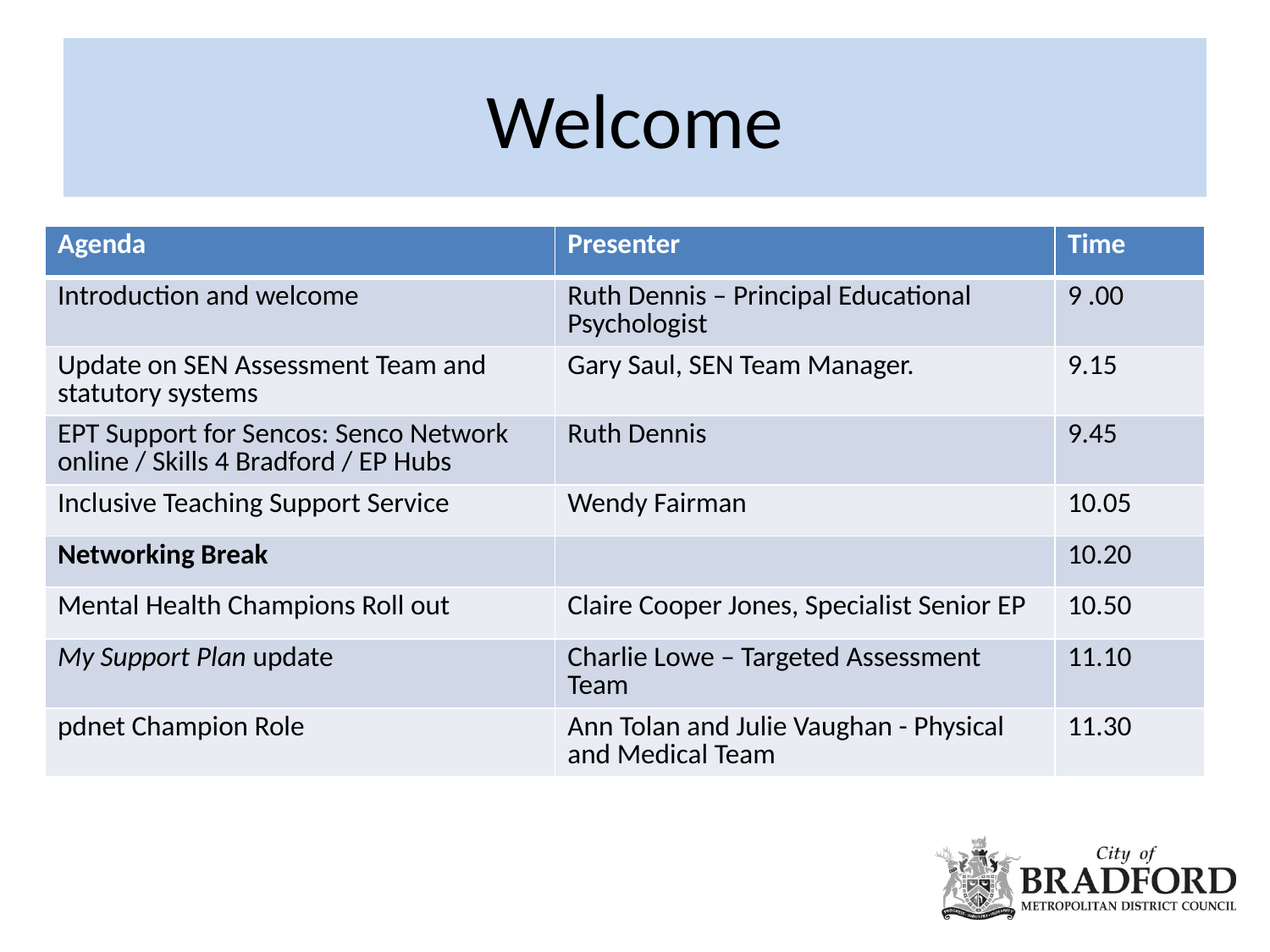

# Welcome
| Agenda | Presenter | Time |
| --- | --- | --- |
| Introduction and welcome | Ruth Dennis – Principal Educational Psychologist | 9 .00 |
| Update on SEN Assessment Team and statutory systems | Gary Saul, SEN Team Manager. | 9.15 |
| EPT Support for Sencos: Senco Network online / Skills 4 Bradford / EP Hubs | Ruth Dennis | 9.45 |
| Inclusive Teaching Support Service | Wendy Fairman | 10.05 |
| Networking Break |  | 10.20 |
| Mental Health Champions Roll out | Claire Cooper Jones, Specialist Senior EP | 10.50 |
| My Support Plan update | Charlie Lowe – Targeted Assessment Team | 11.10 |
| pdnet Champion Role | Ann Tolan and Julie Vaughan - Physical and Medical Team | 11.30 |